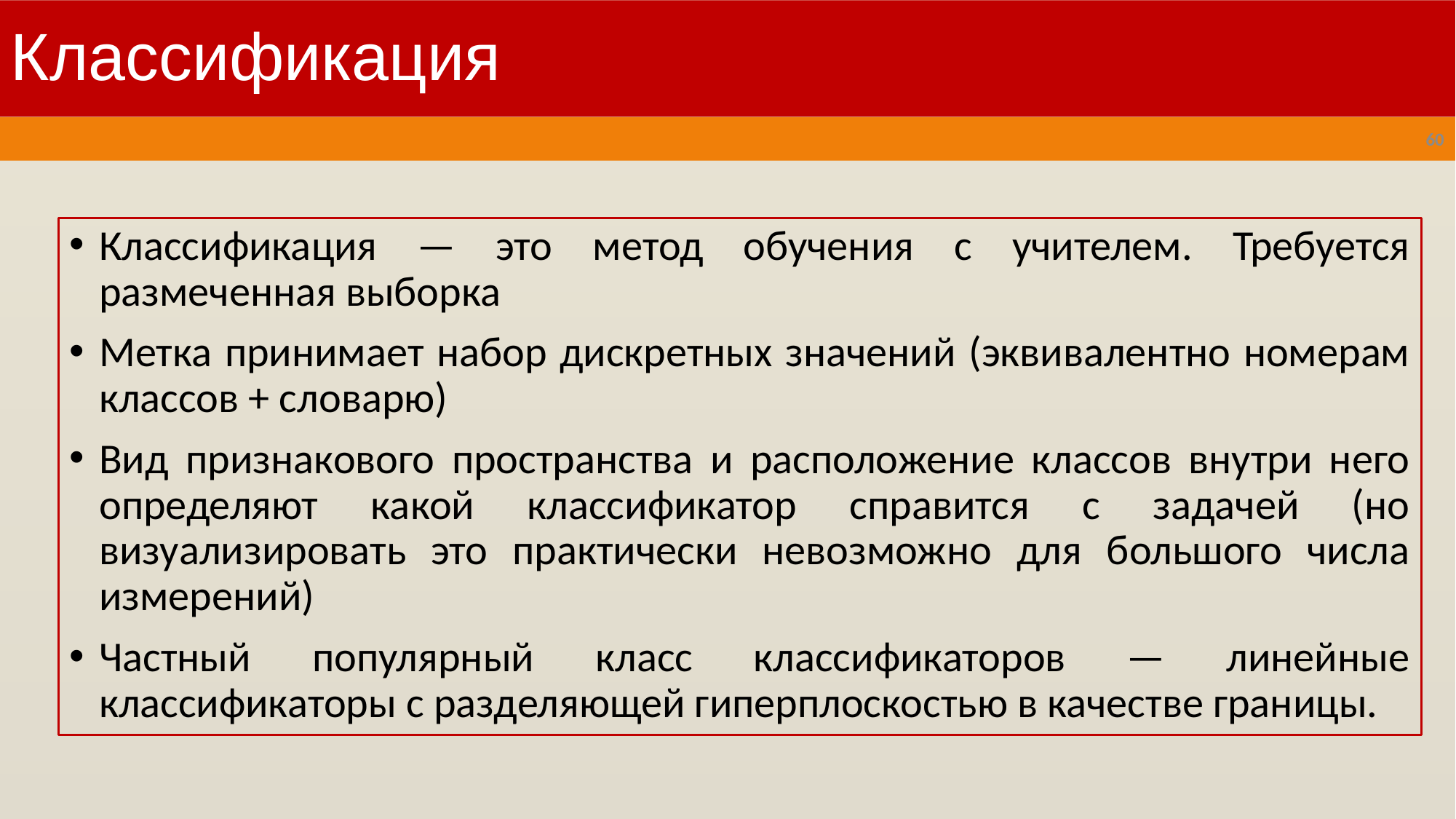

# Классификация
Шаг #2
60
Классификация — это метод обучения с учителем. Требуется размеченная выборка
Метка принимает набор дискретных значений (эквивалентно номерам классов + словарю)
Вид признакового пространства и расположение классов внутри него определяют какой классификатор справится с задачей (но визуализировать это практически невозможно для большого числа измерений)
Частный популярный класс классификаторов — линейные классификаторы с разделяющей гиперплоскостью в качестве границы.